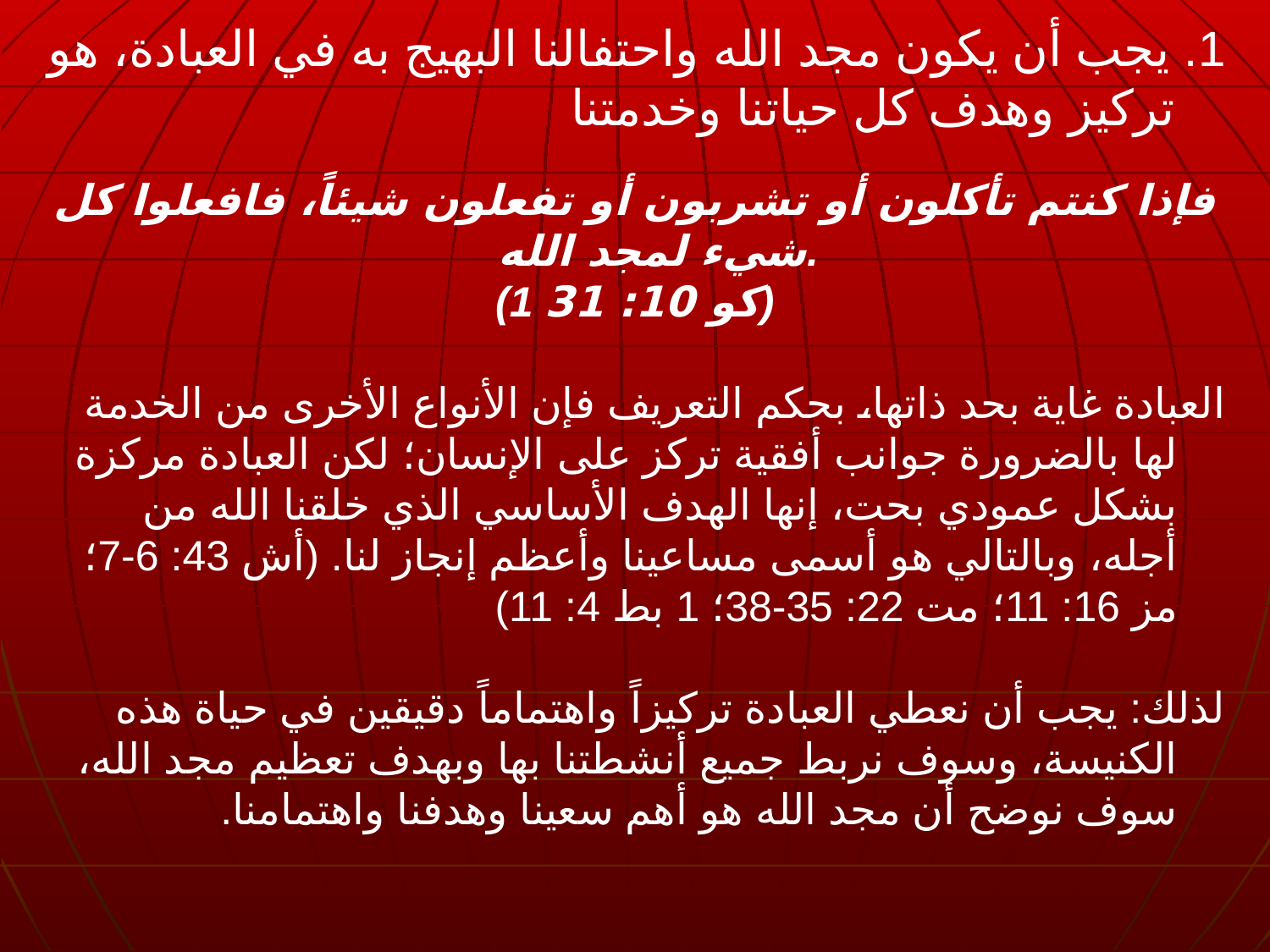

God’s glory, and our joyful celebration of it in worship, should be the focus and goal of all life and ministry.

Whether, then, you eat or drink or whatever you do, do all to the glory of God.
(1 Cor 10:31)

	Worship is an end it itself. By definition other types of ministry necessarily have horizontal, man-focused aspects; but worship is purely vertically focused. It is the primary purpose for which God created us and therefore our highest endeavor and greatest fulfillment.  (Isaiah 43:6-7; Psalm 16:11; Matthew 22:35-38; 1 Peter 4:11)

	THEREFORE: We shall give worship careful focus and attention in the life of this church. We will relate all of our activities to it and to the goal of magnifying the glory of God. We will make explicit God’s glory as our most important pursuit, aim and preoccupation.
1. يجب أن يكون مجد الله واحتفالنا البهيج به في العبادة، هو تركيز وهدف كل حياتنا وخدمتنا

فإذا كنتم تأكلون أو تشربون أو تفعلون شيئاً، فافعلوا كل شيء لمجد الله.
(1 كو 10: 31)

العبادة غاية بحد ذاتها، بحكم التعريف فإن الأنواع الأخرى من الخدمة لها بالضرورة جوانب أفقية تركز على الإنسان؛ لكن العبادة مركزة بشكل عمودي بحت، إنها الهدف الأساسي الذي خلقنا الله من أجله، وبالتالي هو أسمى مساعينا وأعظم إنجاز لنا. (أش 43: 6-7؛ مز 16: 11؛ مت 22: 35-38؛ 1 بط 4: 11)

لذلك: يجب أن نعطي العبادة تركيزاً واهتماماً دقيقين في حياة هذه الكنيسة، وسوف نربط جميع أنشطتنا بها وبهدف تعظيم مجد الله، سوف نوضح أن مجد الله هو أهم سعينا وهدفنا واهتمامنا.